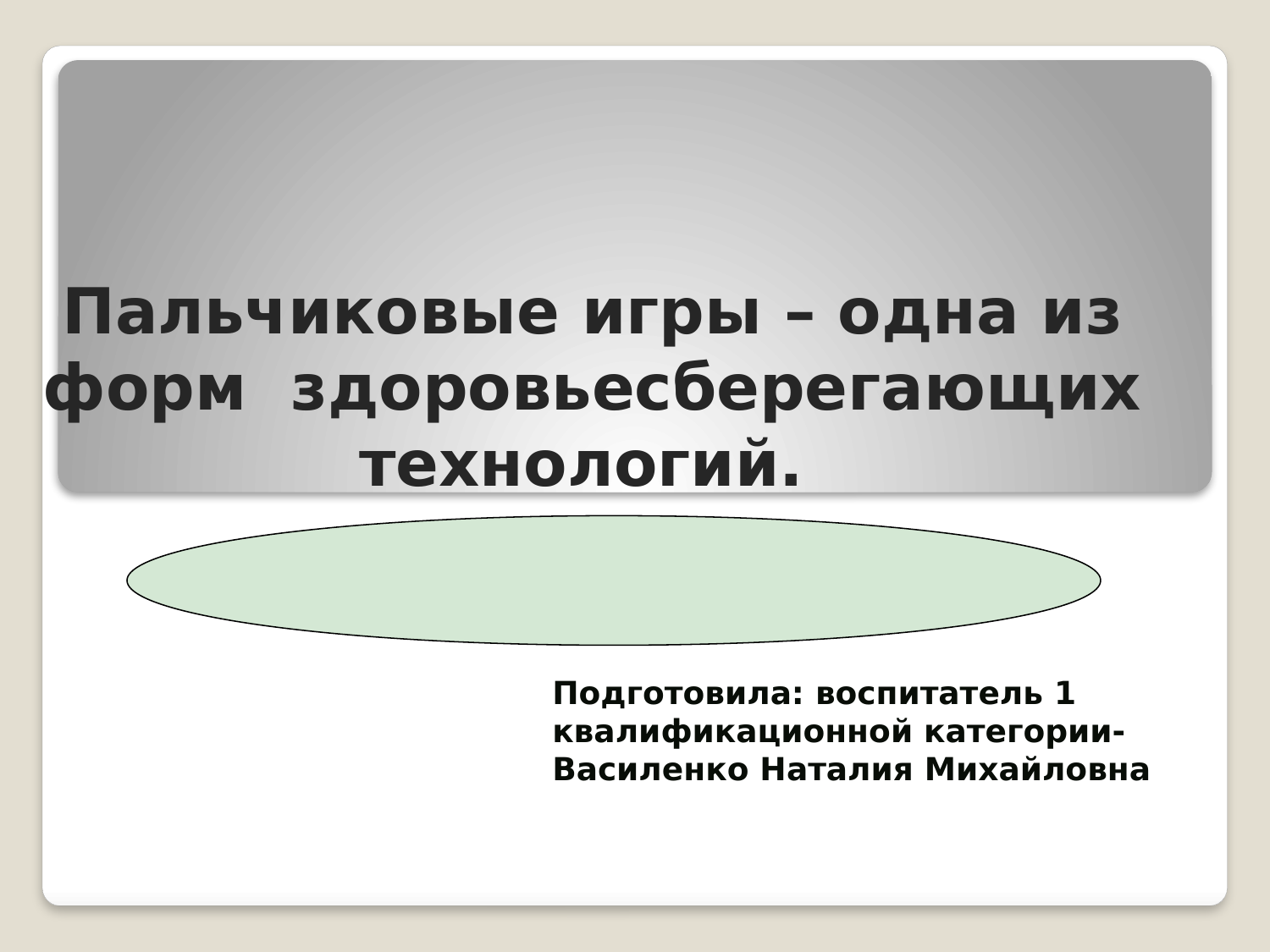

# Пальчиковые игры – одна из форм  здоровьесберегающих технологий.

Подготовила: воспитатель 1 квалификационной категории- Василенко Наталия Михайловна